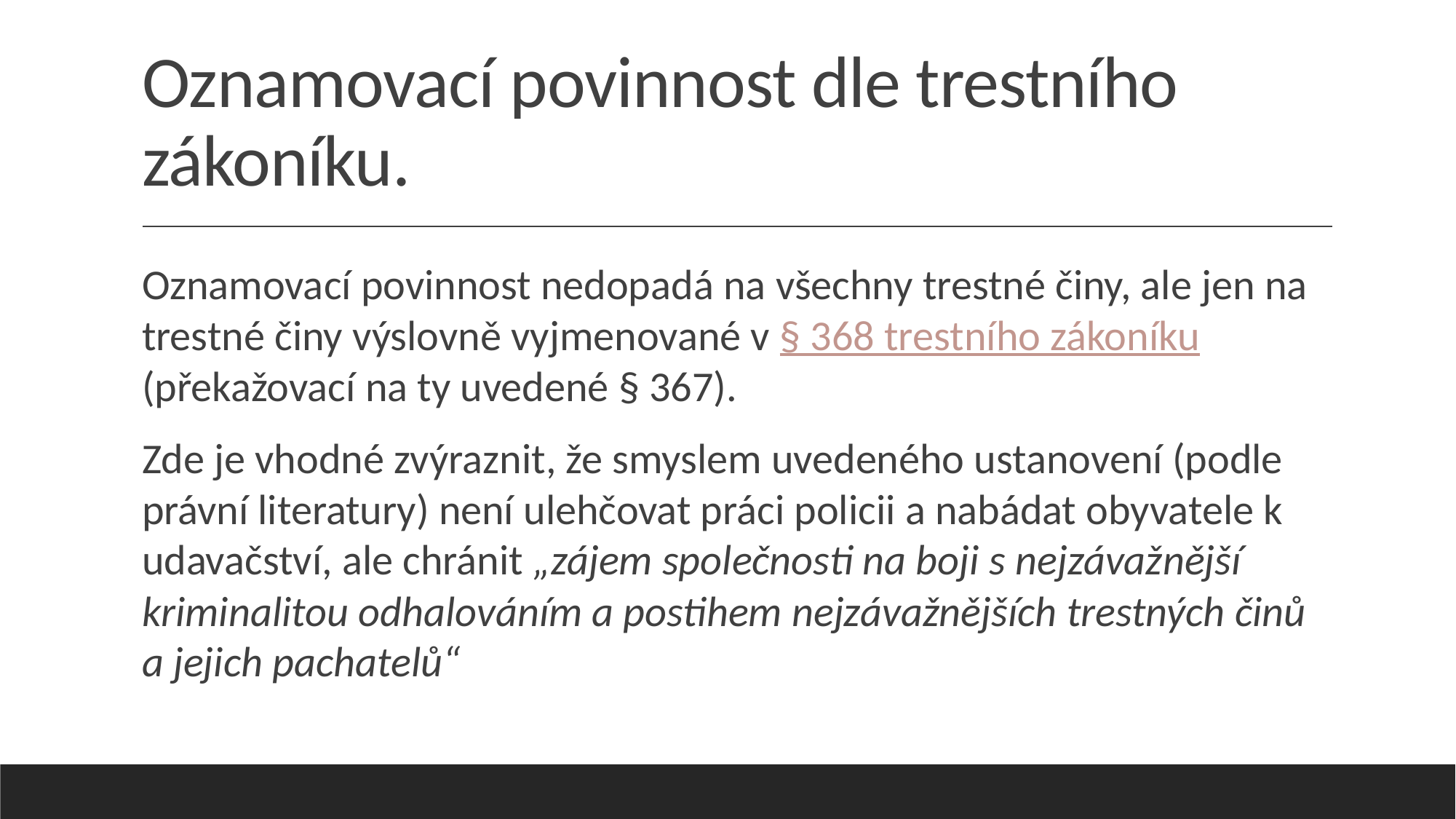

# Oznamovací povinnost dle trestního zákoníku.
Oznamovací povinnost nedopadá na všechny trestné činy, ale jen na trestné činy výslovně vyjmenované v § 368 trestního zákoníku (překažovací na ty uvedené § 367).
Zde je vhodné zvýraznit, že smyslem uvedeného ustanovení (podle právní literatury) není ulehčovat práci policii a nabádat obyvatele k udavačství, ale chránit „zájem společnosti na boji s nejzávažnější kriminalitou odhalováním a postihem nejzávažnějších trestných činů a jejich pachatelů“